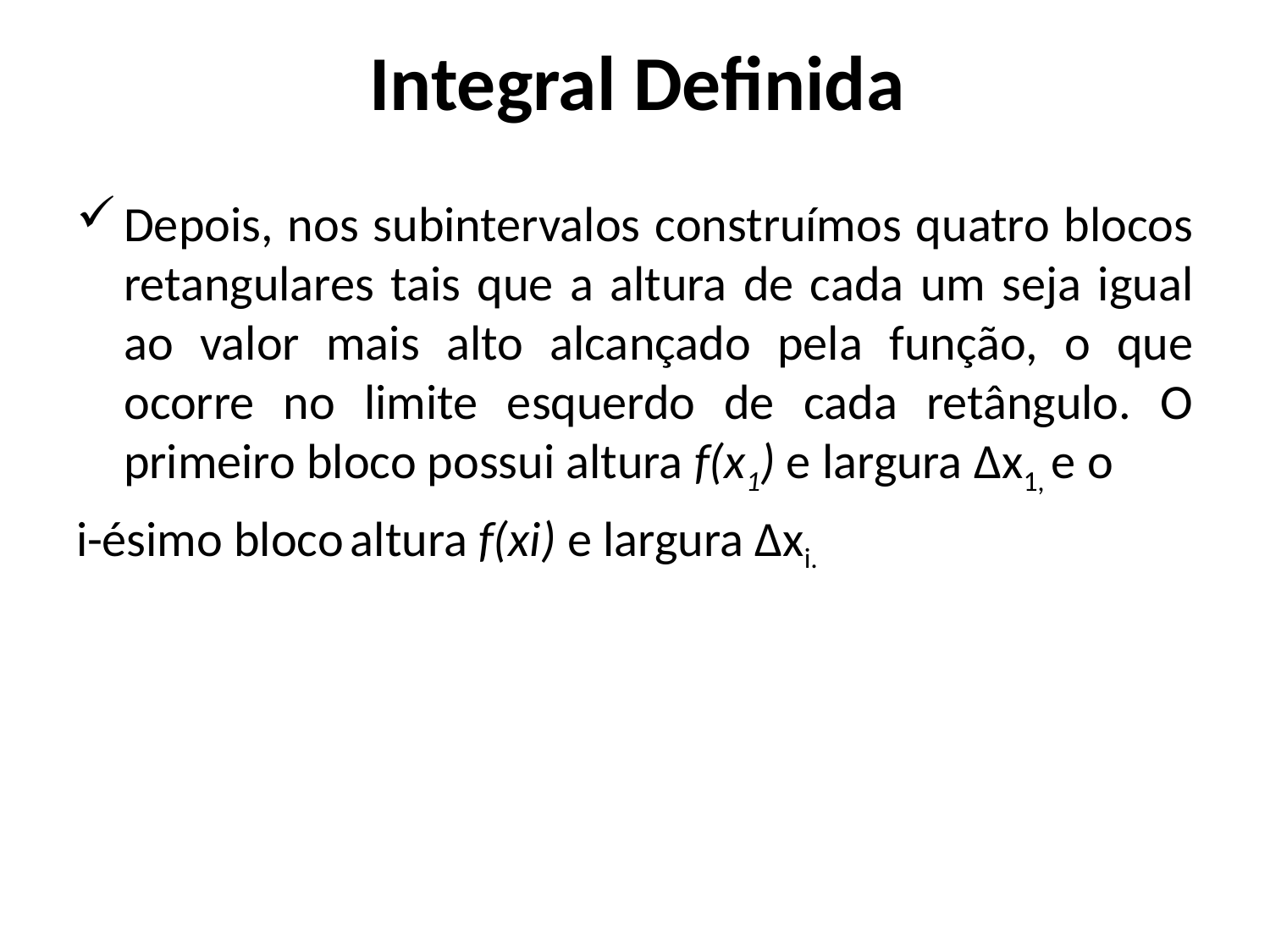

# Integral Definida
Depois, nos subintervalos construímos quatro blocos retangulares tais que a altura de cada um seja igual ao valor mais alto alcançado pela função, o que ocorre no limite esquerdo de cada retângulo. O primeiro bloco possui altura f(x1) e largura Δx1, e o
i-ésimo bloco altura f(xi) e largura Δxi.